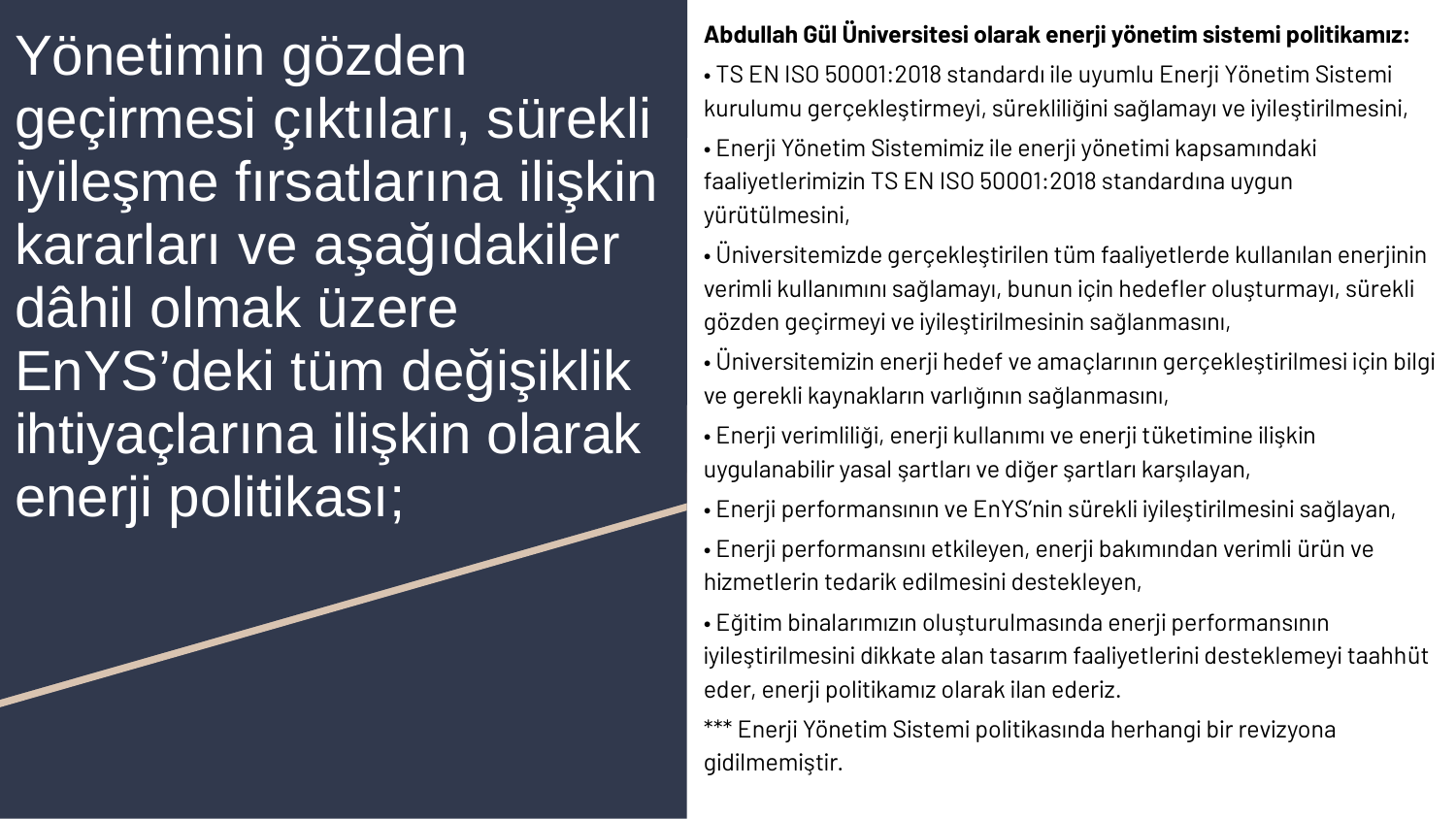

Abdullah Gül Üniversitesi olarak enerji yönetim sistemi politikamız:
• TS EN ISO 50001:2018 standardı ile uyumlu Enerji Yönetim Sistemi kurulumu gerçekleştirmeyi, sürekliliğini sağlamayı ve iyileştirilmesini,
• Enerji Yönetim Sistemimiz ile enerji yönetimi kapsamındaki faaliyetlerimizin TS EN ISO 50001:2018 standardına uygun yürütülmesini,
• Üniversitemizde gerçekleştirilen tüm faaliyetlerde kullanılan enerjinin verimli kullanımını sağlamayı, bunun için hedefler oluşturmayı, sürekli gözden geçirmeyi ve iyileştirilmesinin sağlanmasını,
• Üniversitemizin enerji hedef ve amaçlarının gerçekleştirilmesi için bilgi ve gerekli kaynakların varlığının sağlanmasını,
• Enerji verimliliği, enerji kullanımı ve enerji tüketimine ilişkin uygulanabilir yasal şartları ve diğer şartları karşılayan,
• Enerji performansının ve EnYS’nin sürekli iyileştirilmesini sağlayan,
• Enerji performansını etkileyen, enerji bakımından verimli ürün ve hizmetlerin tedarik edilmesini destekleyen,
• Eğitim binalarımızın oluşturulmasında enerji performansının iyileştirilmesini dikkate alan tasarım faaliyetlerini desteklemeyi taahhüt eder, enerji politikamız olarak ilan ederiz.
*** Enerji Yönetim Sistemi politikasında herhangi bir revizyona gidilmemiştir.

# Yönetimin gözden geçirmesi çıktıları, sürekli iyileşme fırsatlarına ilişkin kararları ve aşağıdakiler dâhil olmak üzere EnYS’deki tüm değişiklik ihtiyaçlarına ilişkin olarak enerji politikası;